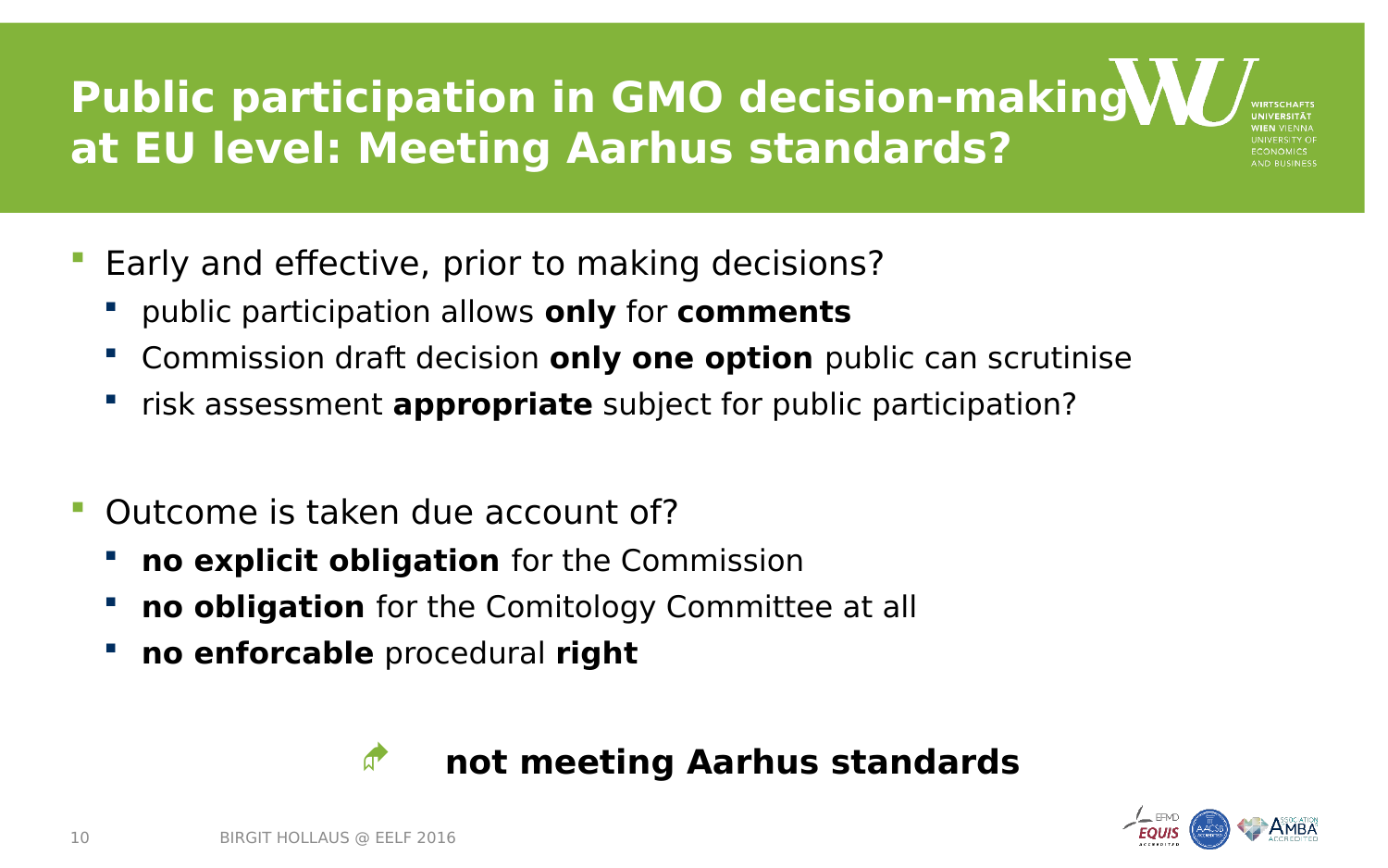

# Public participation in GMO decision-making at EU level: Meeting Aarhus standards?
Early and effective, prior to making decisions?
public participation allows only for comments
Commission draft decision only one option public can scrutinise
risk assessment appropriate subject for public participation?

Outcome is taken due account of?
no explicit obligation for the Commission
no obligation for the Comitology Committee at all
no enforcable procedural right

not meeting Aarhus standards
10
Birgit Hollaus @ EELF 2016